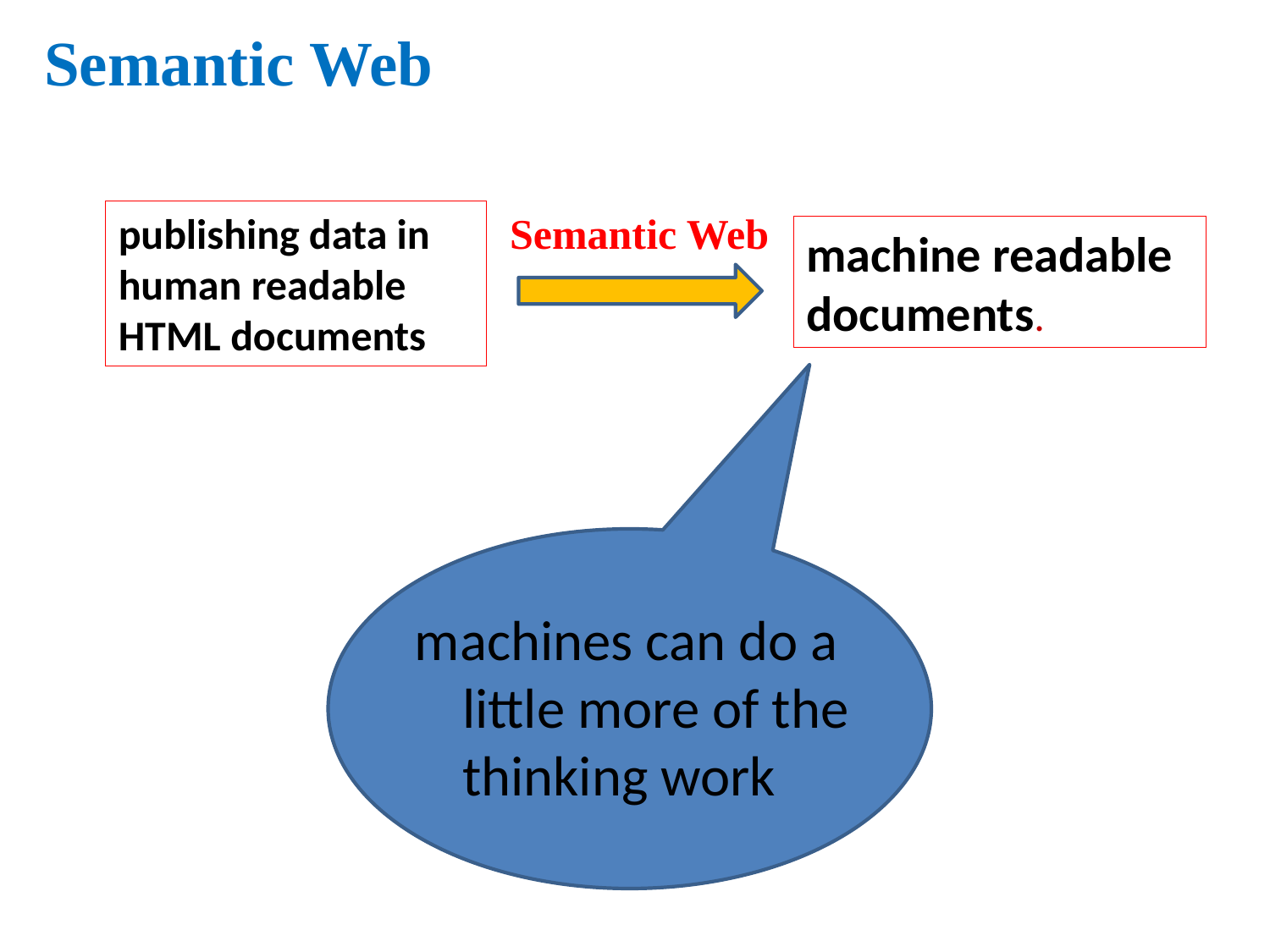

Semantic Web
publishing data in human readable HTML documents
Semantic Web
machine readable documents.

machines can do a little more of the thinking work